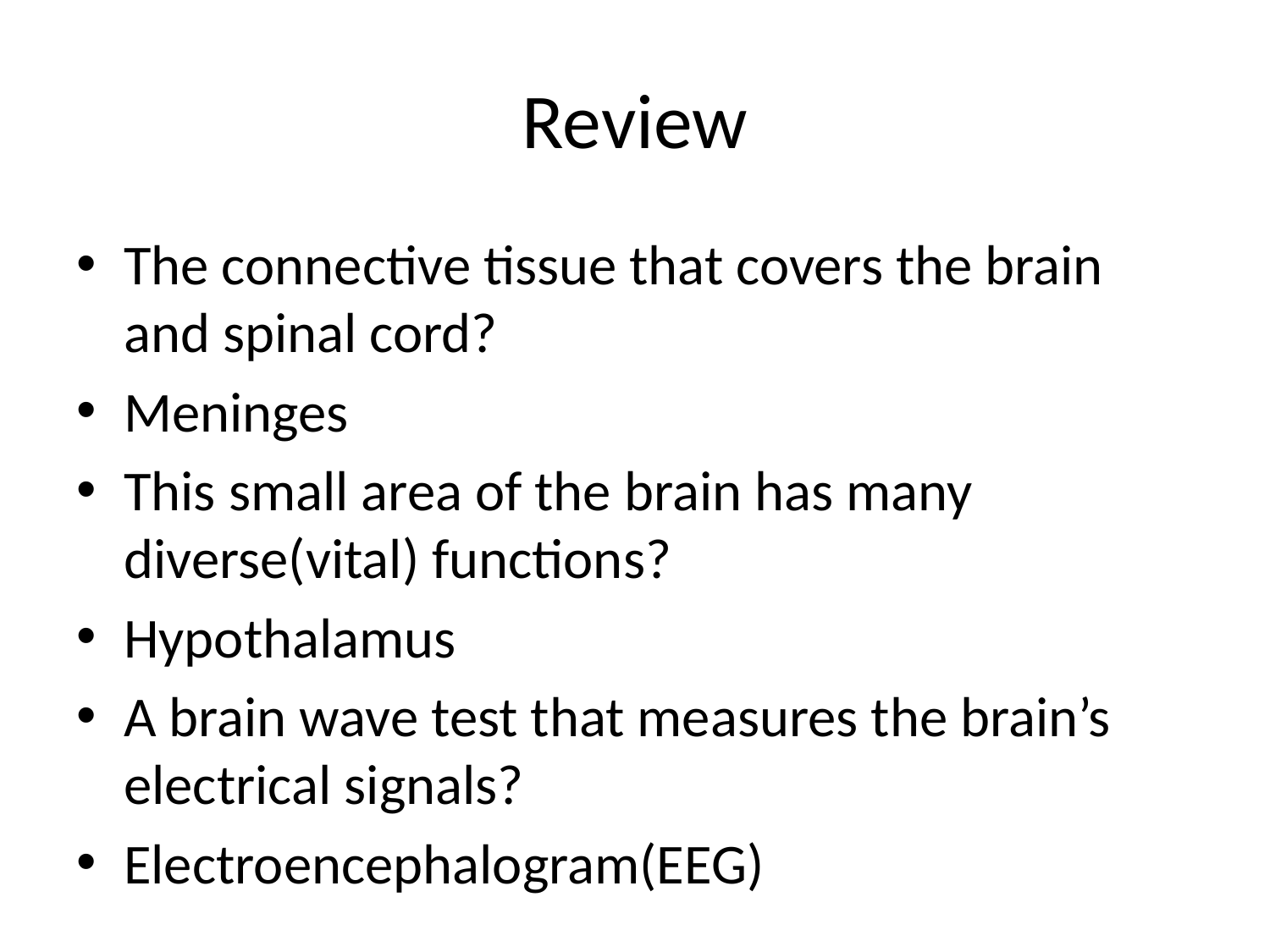

# Review
The connective tissue that covers the brain and spinal cord?
Meninges
This small area of the brain has many diverse(vital) functions?
Hypothalamus
A brain wave test that measures the brain’s electrical signals?
Electroencephalogram(EEG)